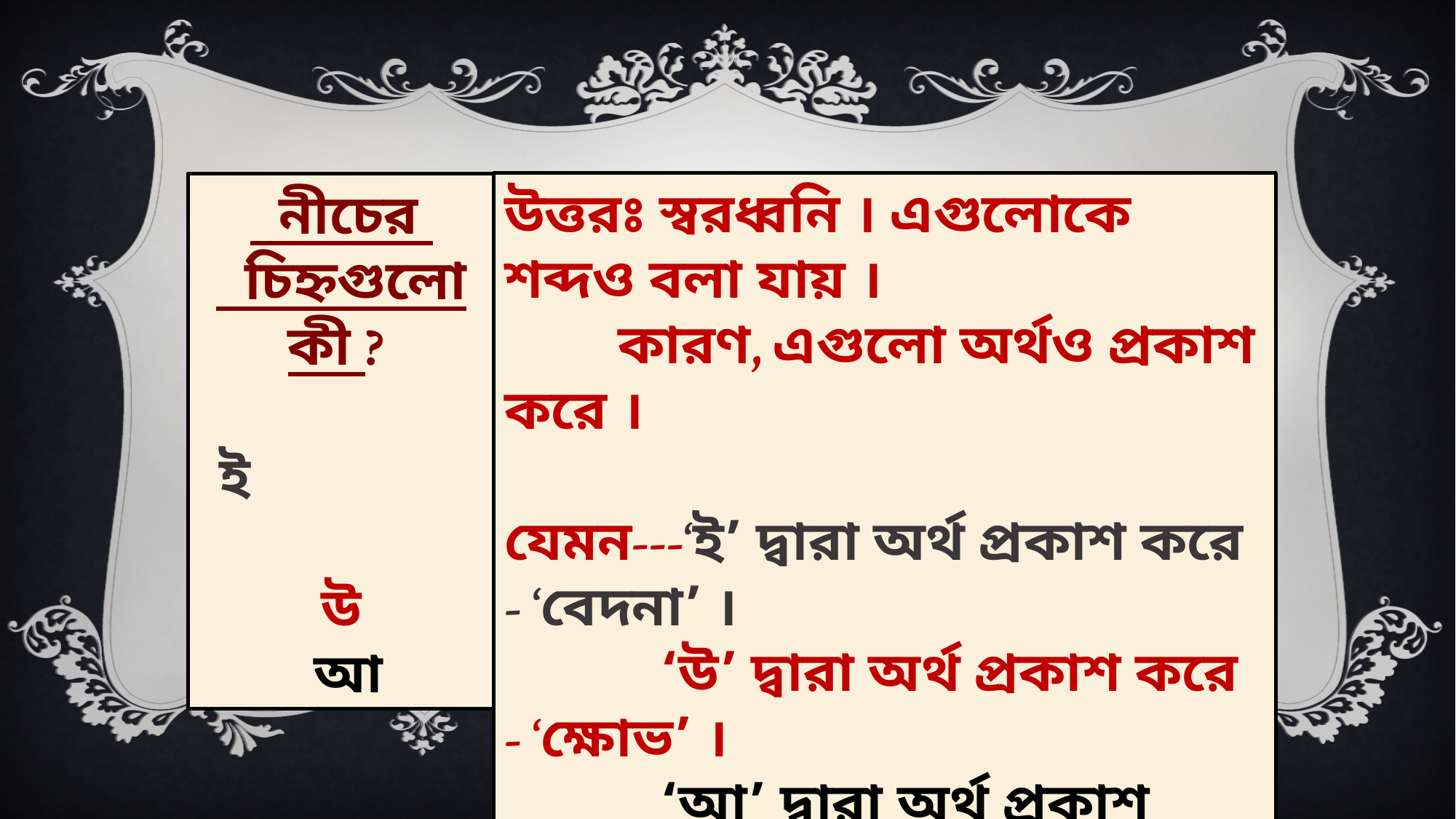

উত্তরঃ স্বরধ্বনি । এগুলোকে শব্দও বলা যায় ।
        কারণ, এগুলো অর্থও প্রকাশ করে ।

যেমন---‘ই’ দ্বারা অর্থ প্রকাশ করে - ‘বেদনা’ ।
           ‘উ’ দ্বারা অর্থ প্রকাশ করে - ‘ক্ষোভ’ ।
           ‘আ’ দ্বারা অর্থ প্রকাশ করে - ‘দুঃখ’ ।
  নীচের
  চিহ্নগুলো কী ?

 ই
 উ
 আ